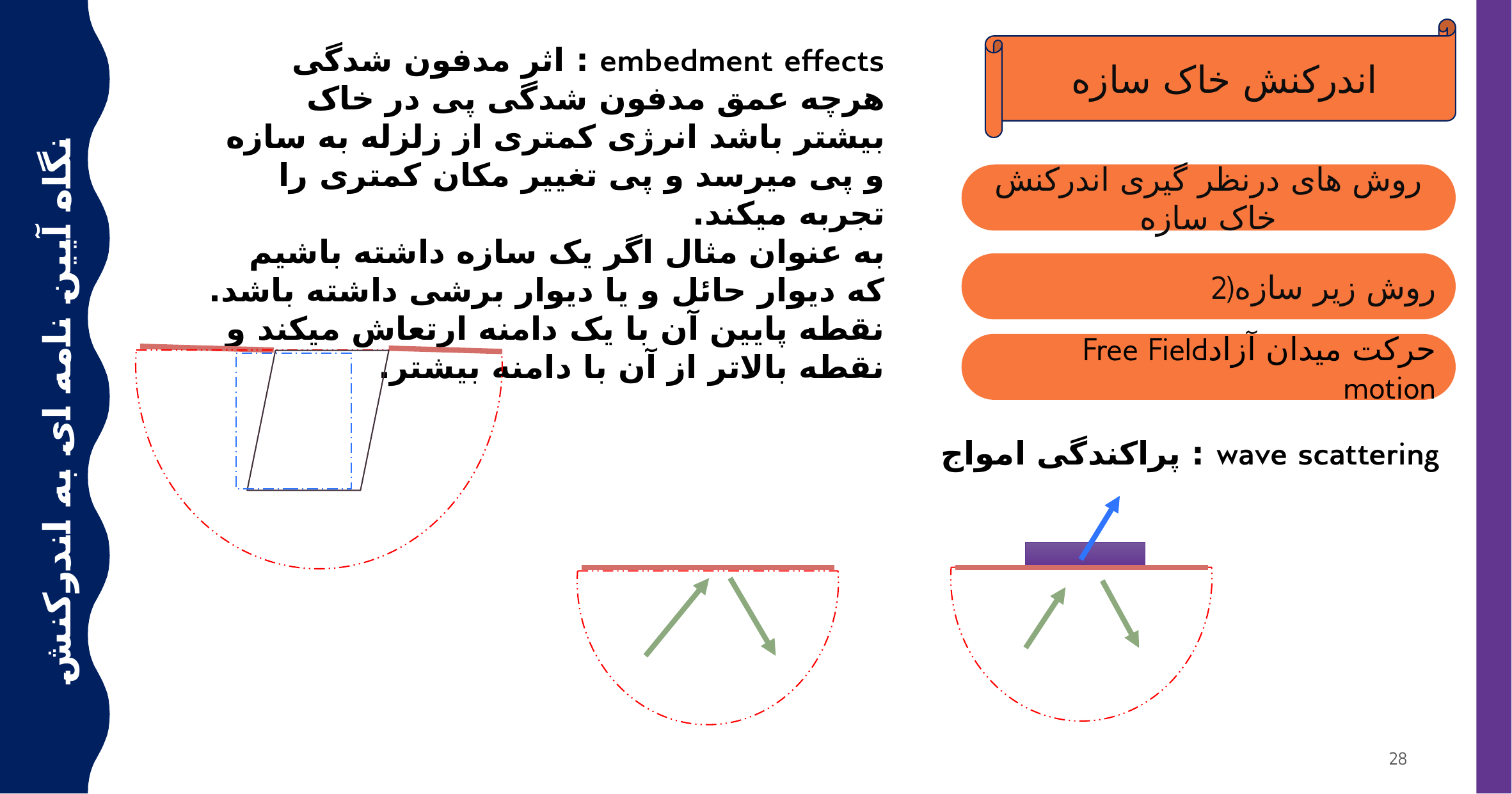

اندرکنش خاک سازه
embedment effects : اثر مدفون شدگی
هرچه عمق مدفون شدگی پی در خاک بیشتر باشد انرژی کمتری از زلزله به سازه و پی میرسد و پی تغییر مکان کمتری را تجربه میکند.
به عنوان مثال اگر یک سازه داشته باشیم که دیوار حائل و یا دیوار برشی داشته باشد. نقطه پایین آن با یک دامنه ارتعاش میکند و نقطه بالاتر از آن با دامنه بیشتر.

ظ
روش های درنظر گیری اندرکنش خاک سازه
2)روش زیر سازه

حرکت میدان آزادFree Field motion
نگاه آیین نامه ای به اندرکنش خاک سازه
wave scattering : پراکندگی امواج

28